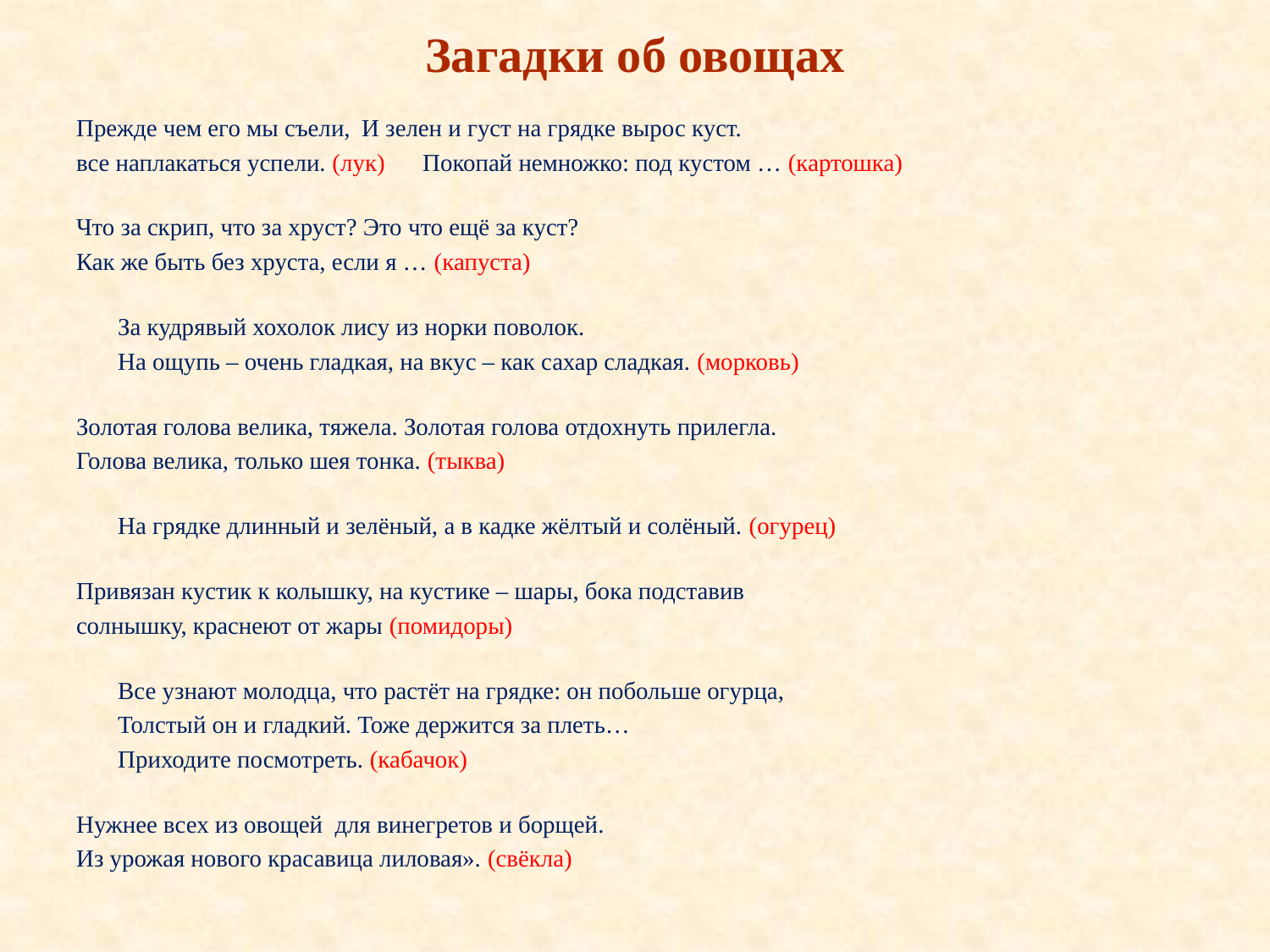

# Загадки об овощах
Прежде чем его мы съели, 		И зелен и густ на грядке вырос куст.
все наплакаться успели. (лук) 		Покопай немножко: под кустом … (картошка)

Что за скрип, что за хруст? Это что ещё за куст?
Как же быть без хруста, если я … (капуста)

			За кудрявый хохолок лису из норки поволок.
			На ощупь – очень гладкая, на вкус – как сахар сладкая. (морковь)

Золотая голова велика, тяжела. Золотая голова отдохнуть прилегла.
Голова велика, только шея тонка. (тыква)

			На грядке длинный и зелёный, а в кадке жёлтый и солёный. (огурец)

Привязан кустик к колышку, на кустике – шары, бока подставив
солнышку, краснеют от жары (помидоры)

			Все узнают молодца, что растёт на грядке: он побольше огурца,
			Толстый он и гладкий. Тоже держится за плеть…
			Приходите посмотреть. (кабачок)

Нужнее всех из овощей  для винегретов и борщей.
Из урожая нового красавица лиловая». (свёкла)